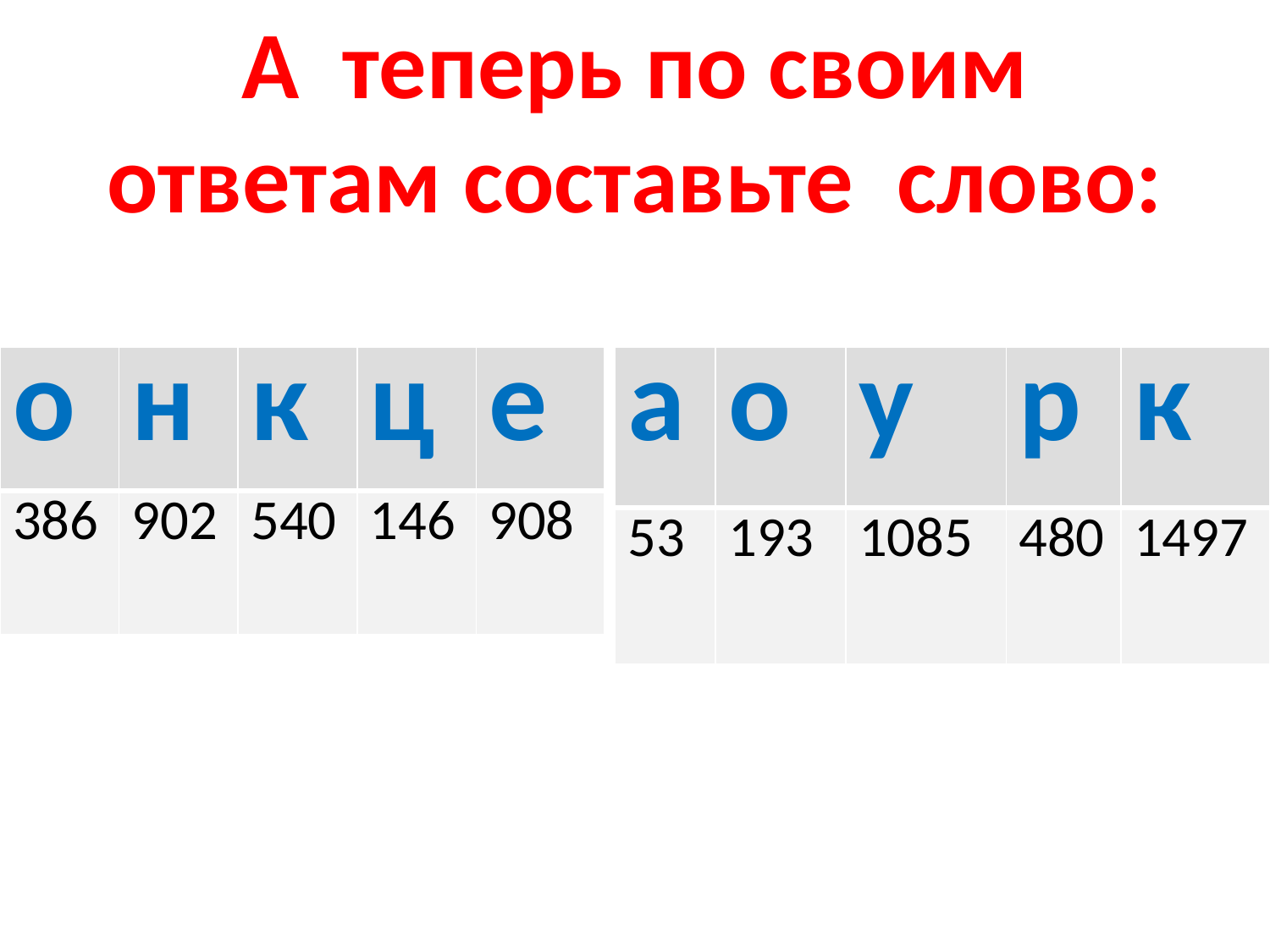

# А  теперь по своим ответам составьте  слово:
| о | н | к | ц | е |
| --- | --- | --- | --- | --- |
| 386 | 902 | 540 | 146 | 908 |
| а | о | у | р | к |
| --- | --- | --- | --- | --- |
| 53 | 193 | 1085 | 480 | 1497 |